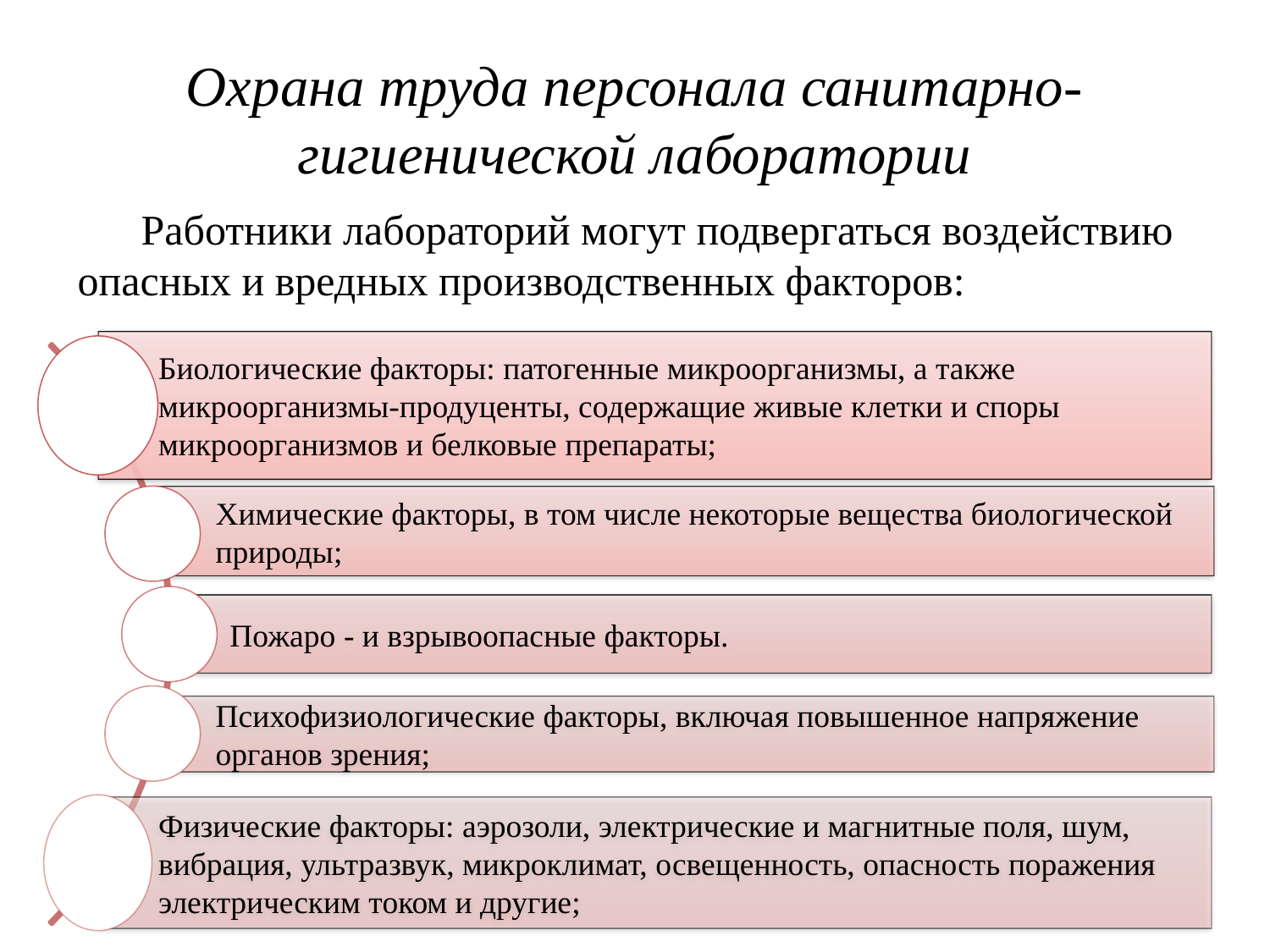

# Охрана труда персонала санитарно-гигиенической лаборатории
Работники лабораторий могут подвергаться воздействию опасных и вредных производственных факторов:
Биологические факторы: патогенные микроорганизмы, а также микроорганизмы-продуценты, содержащие живые клетки и споры микроорганизмов и белковые препараты;
Химические факторы, в том числе некоторые вещества биологической природы;
Пожаро - и взрывоопасные факторы.
Психофизиологические факторы, включая повышенное напряжение органов зрения;
Физические факторы: аэрозоли, электрические и магнитные поля, шум, вибрация, ультразвук, микроклимат, освещенность, опасность поражения электрическим током и другие;